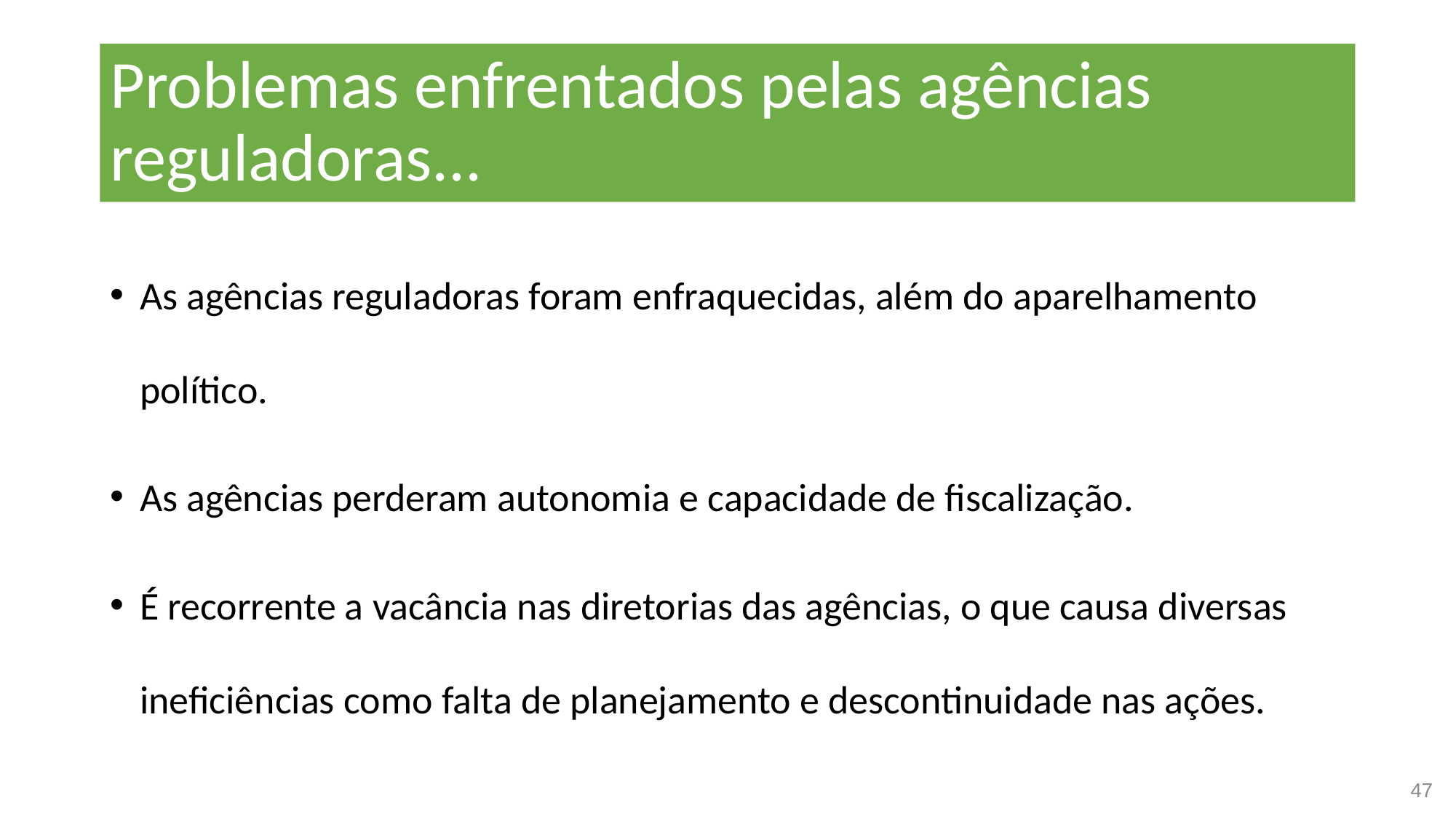

# Problemas enfrentados pelas agências reguladoras...
As agências reguladoras foram enfraquecidas, além do aparelhamento político.
As agências perderam autonomia e capacidade de fiscalização.
É recorrente a vacância nas diretorias das agências, o que causa diversas ineficiências como falta de planejamento e descontinuidade nas ações.
47